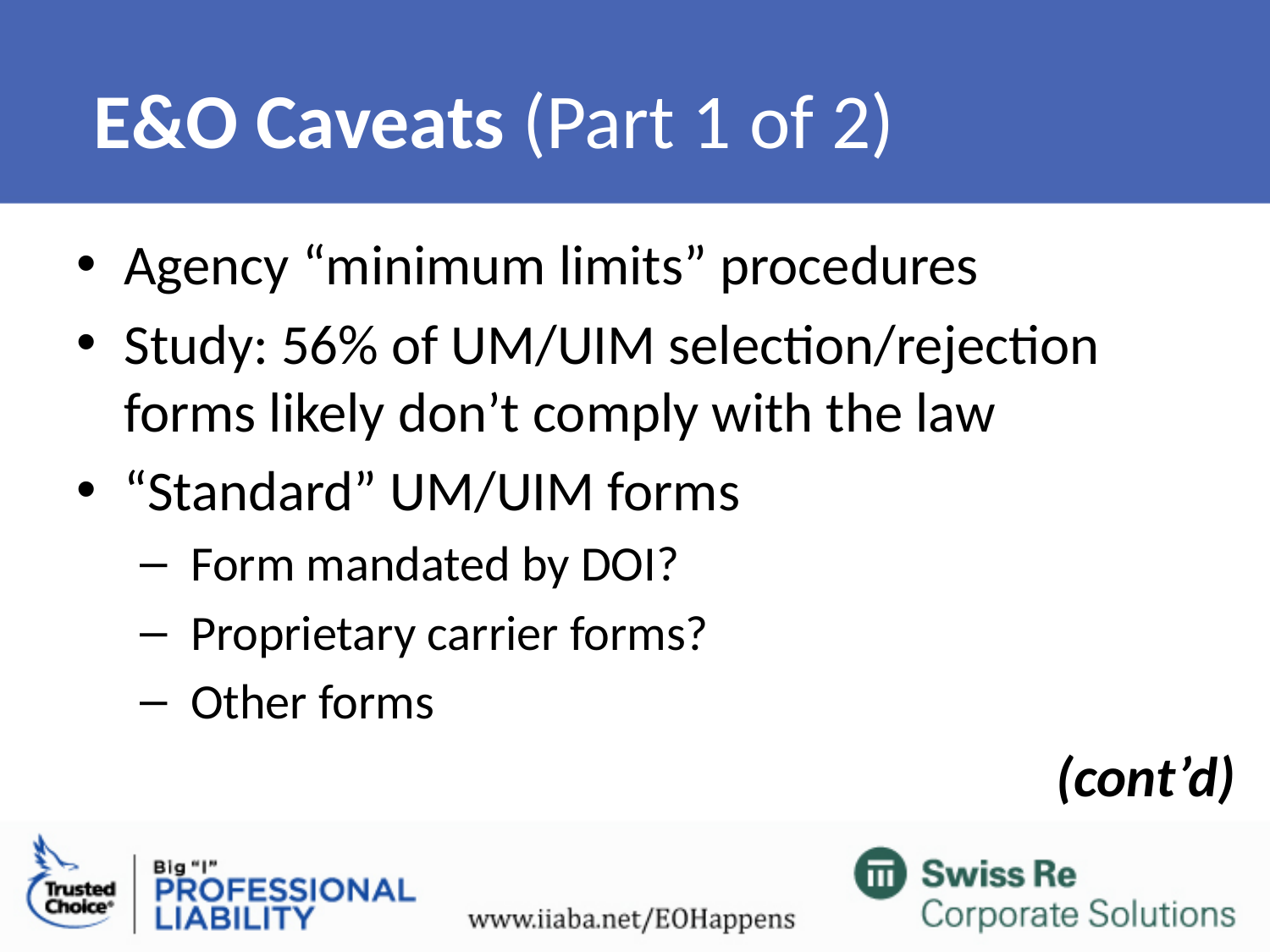

# E&O Caveats (Part 1 of 2)
Agency “minimum limits” procedures
Study: 56% of UM/UIM selection/rejection forms likely don’t comply with the law
“Standard” UM/UIM forms
 Form mandated by DOI?
 Proprietary carrier forms?
 Other forms
(cont’d)